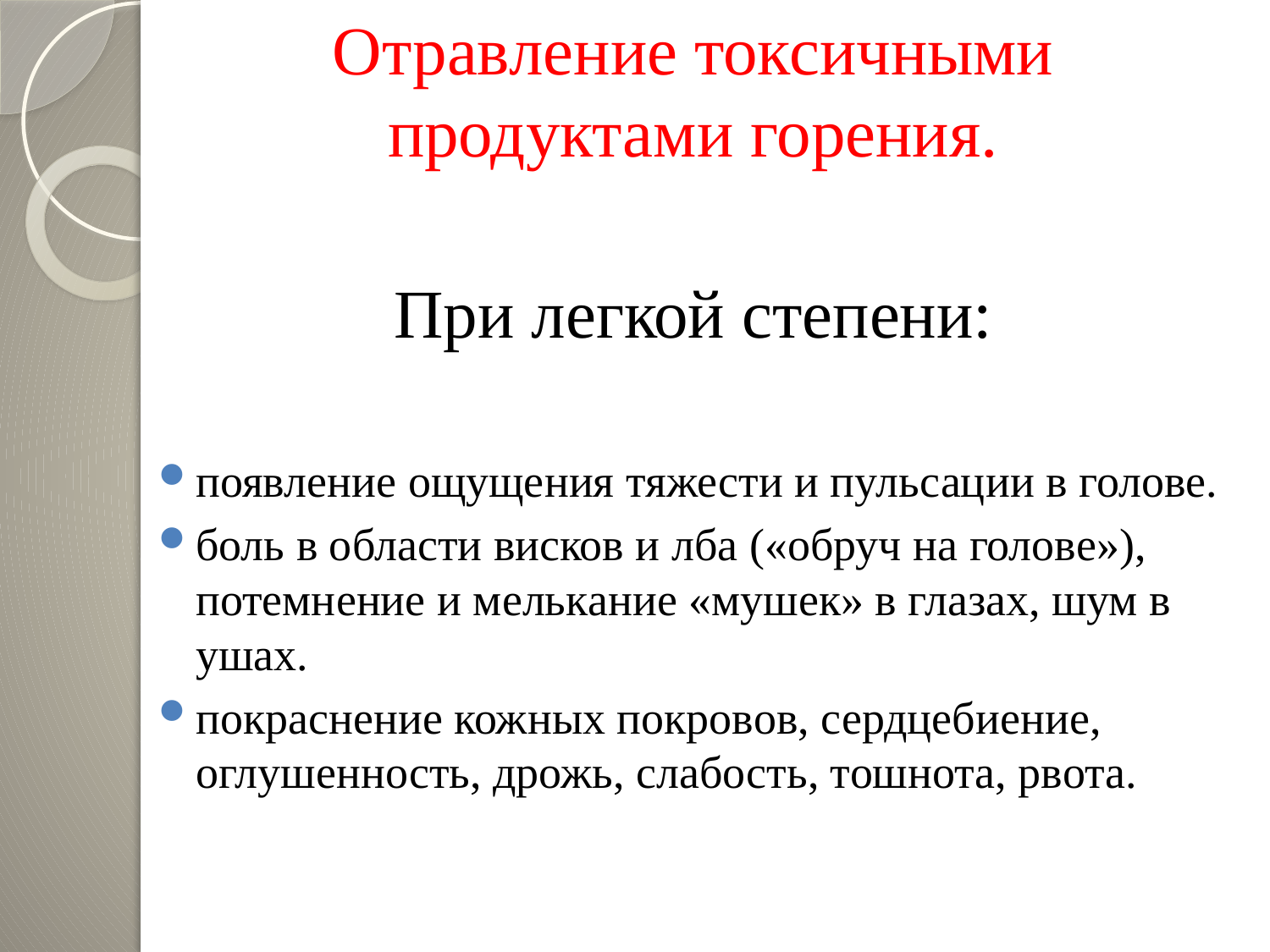

Отравление токсичными продуктами горения.

При легкой степени:

появление ощущения тяжести и пульсации в голове.
боль в области висков и лба («обруч на голове»), потемнение и мелькание «мушек» в глазах, шум в ушах.
покраснение кожных покровов, сердцебиение, оглушенность, дрожь, слабость, тошнота, рвота.